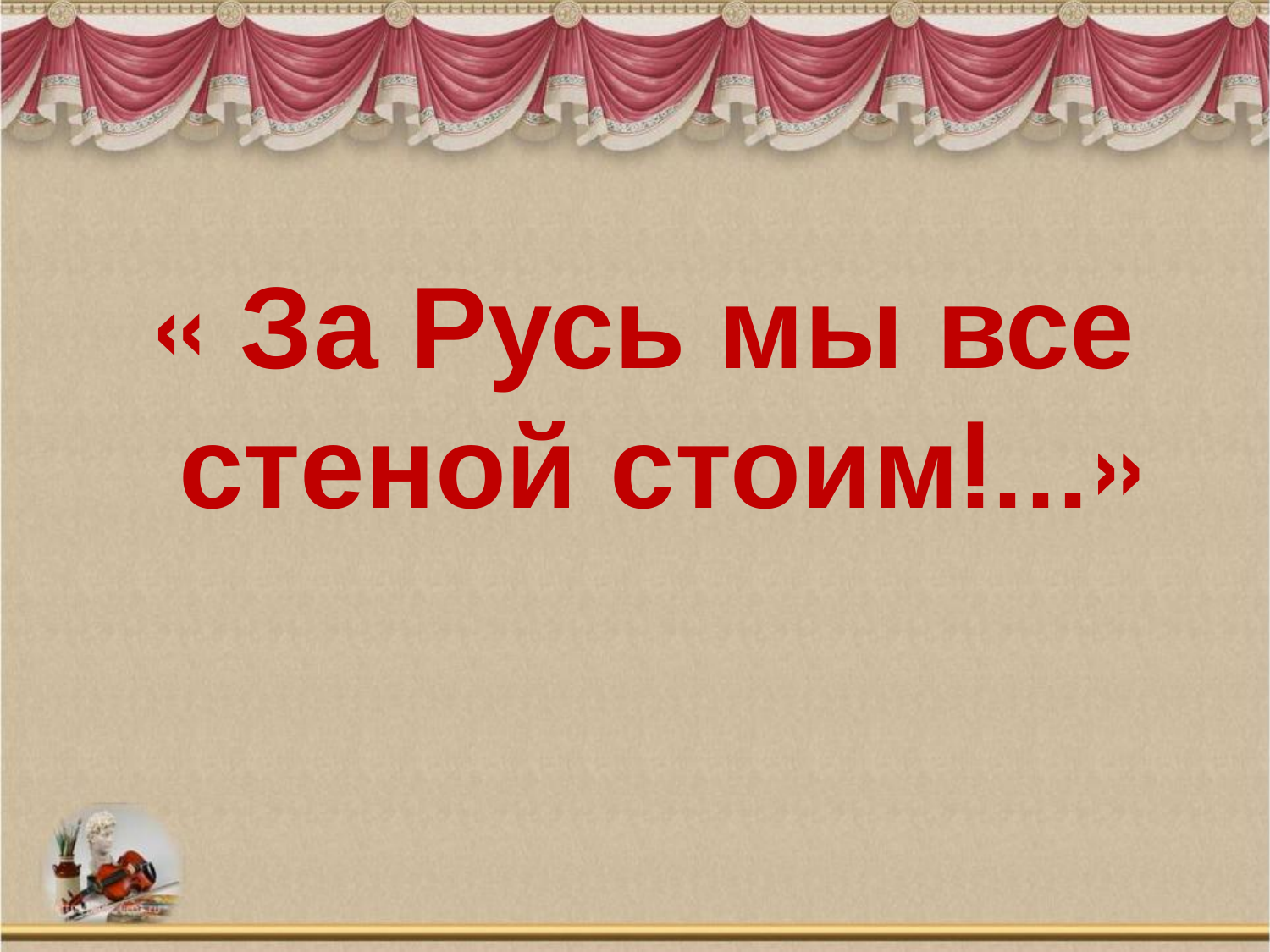

« За Русь мы все
 стеной стоим!...»